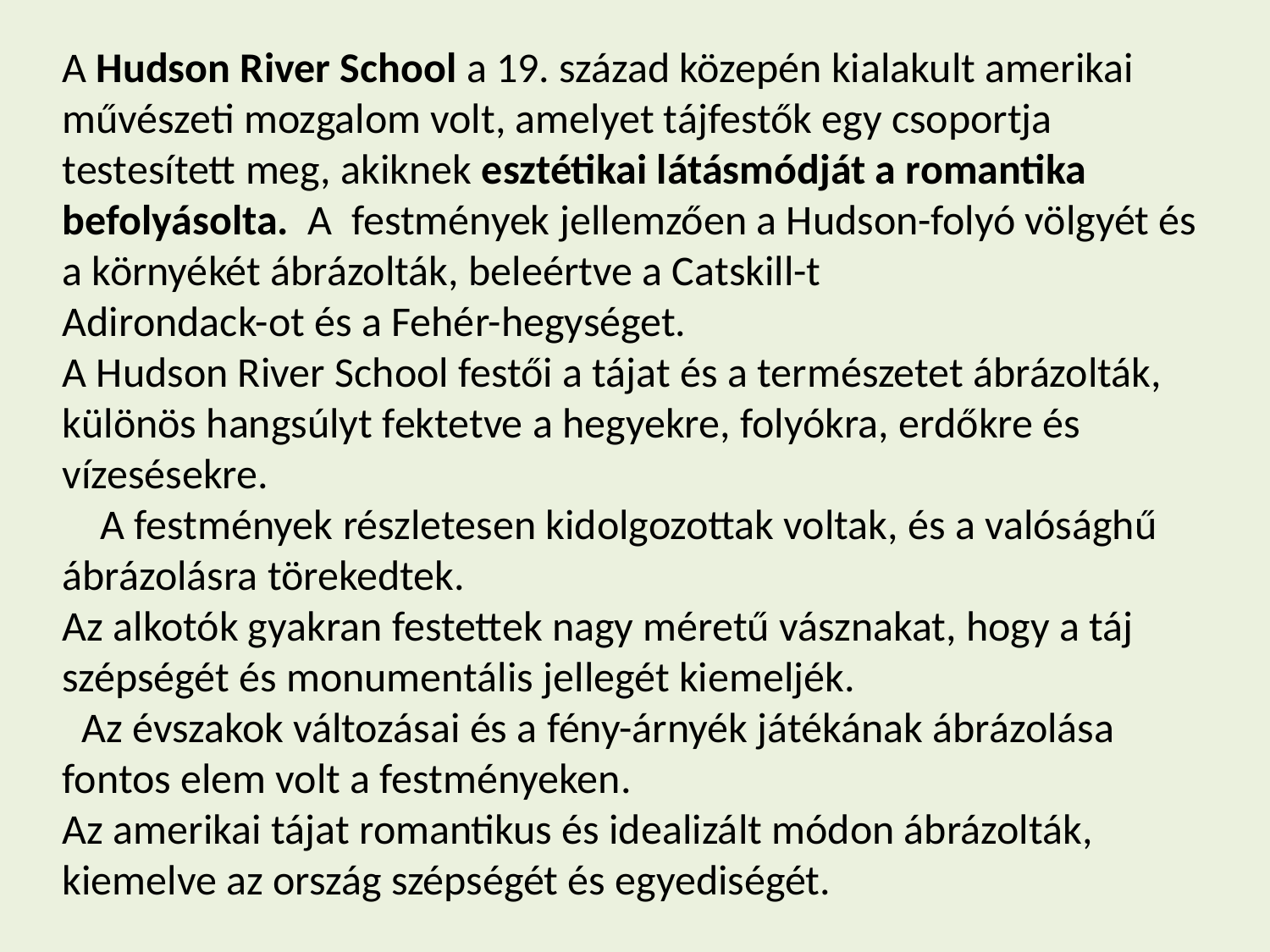

A Hudson River School a 19. század közepén kialakult amerikai művészeti mozgalom volt, amelyet tájfestők egy csoportja testesített meg, akiknek esztétikai látásmódját a romantika befolyásolta.  A  festmények jellemzően a Hudson-folyó völgyét és a környékét ábrázolták, beleértve a Catskill-t
Adirondack-ot és a Fehér-hegységet.
A Hudson River School festői a tájat és a természetet ábrázolták, különös hangsúlyt fektetve a hegyekre, folyókra, erdőkre és vízesésekre.
    A festmények részletesen kidolgozottak voltak, és a valósághű ábrázolásra törekedtek.
Az alkotók gyakran festettek nagy méretű vásznakat, hogy a táj szépségét és monumentális jellegét kiemeljék.
  Az évszakok változásai és a fény-árnyék játékának ábrázolása fontos elem volt a festményeken.
Az amerikai tájat romantikus és idealizált módon ábrázolták, kiemelve az ország szépségét és egyediségét.